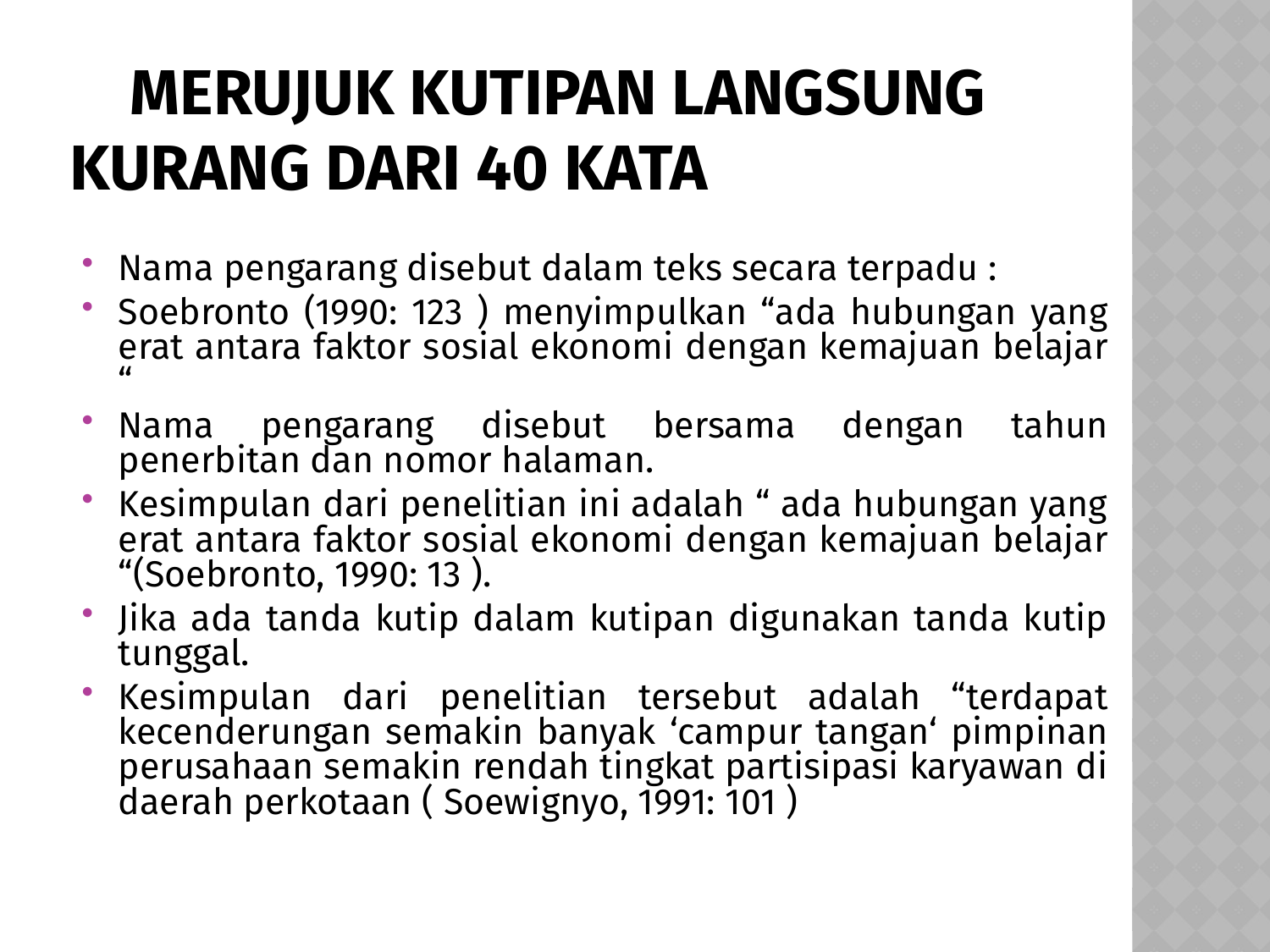

# Merujuk Kutipan Langsung Kurang dari 40 kata
Nama pengarang disebut dalam teks secara terpadu :
Soebronto (1990: 123 ) menyimpulkan “ada hubungan yang erat antara faktor sosial ekonomi dengan kemajuan belajar “
Nama pengarang disebut bersama dengan tahun penerbitan dan nomor halaman.
Kesimpulan dari penelitian ini adalah “ ada hubungan yang erat antara faktor sosial ekonomi dengan kemajuan belajar “(Soebronto, 1990: 13 ).
Jika ada tanda kutip dalam kutipan digunakan tanda kutip tunggal.
Kesimpulan dari penelitian tersebut adalah “terdapat kecenderungan semakin banyak ‘campur tangan‘ pimpinan perusahaan semakin rendah tingkat partisipasi karyawan di daerah perkotaan ( Soewignyo, 1991: 101 )